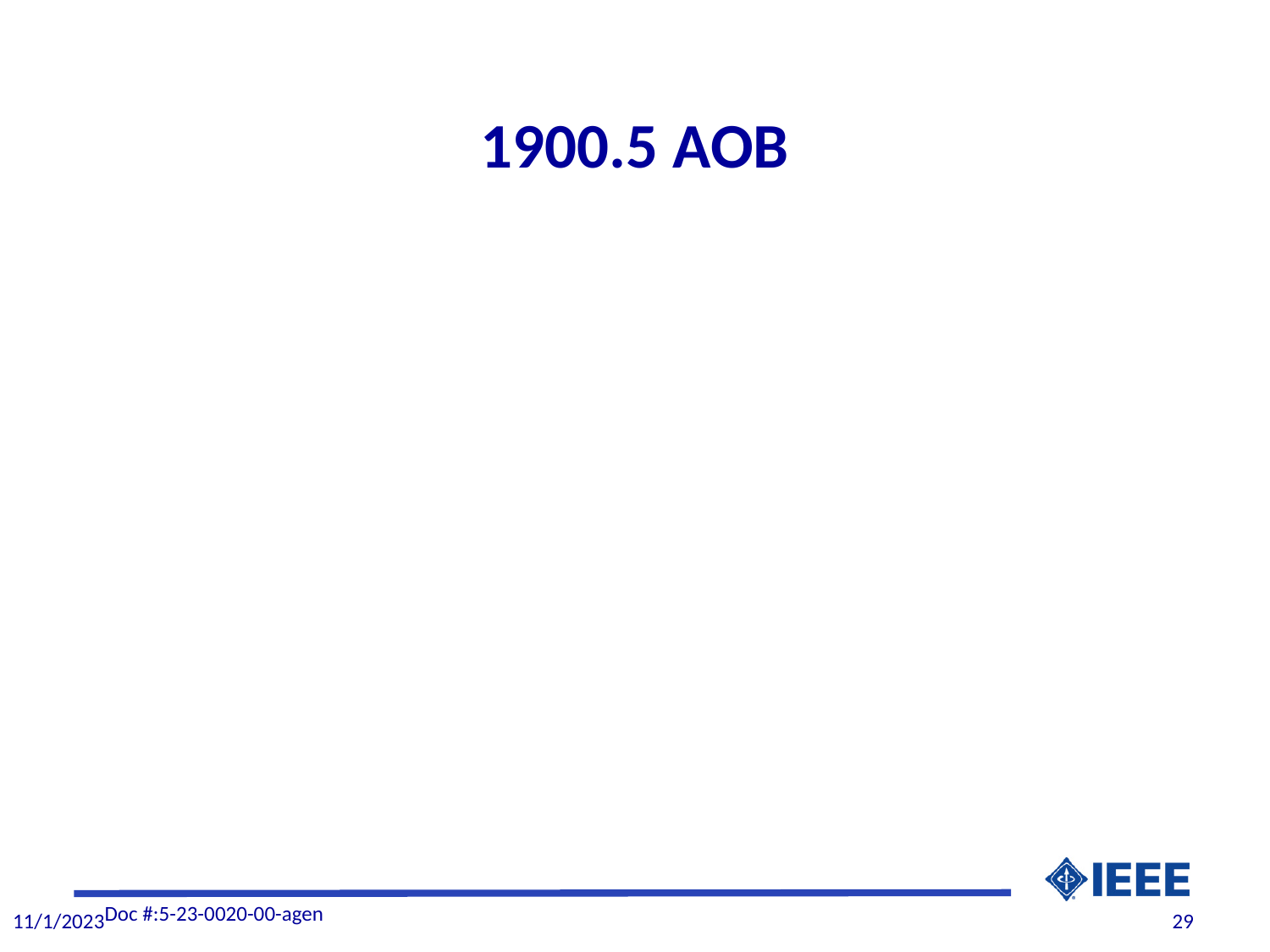

# 1900.5 AOB

Doc #:5-23-0020-00-agen
11/1/2023
29